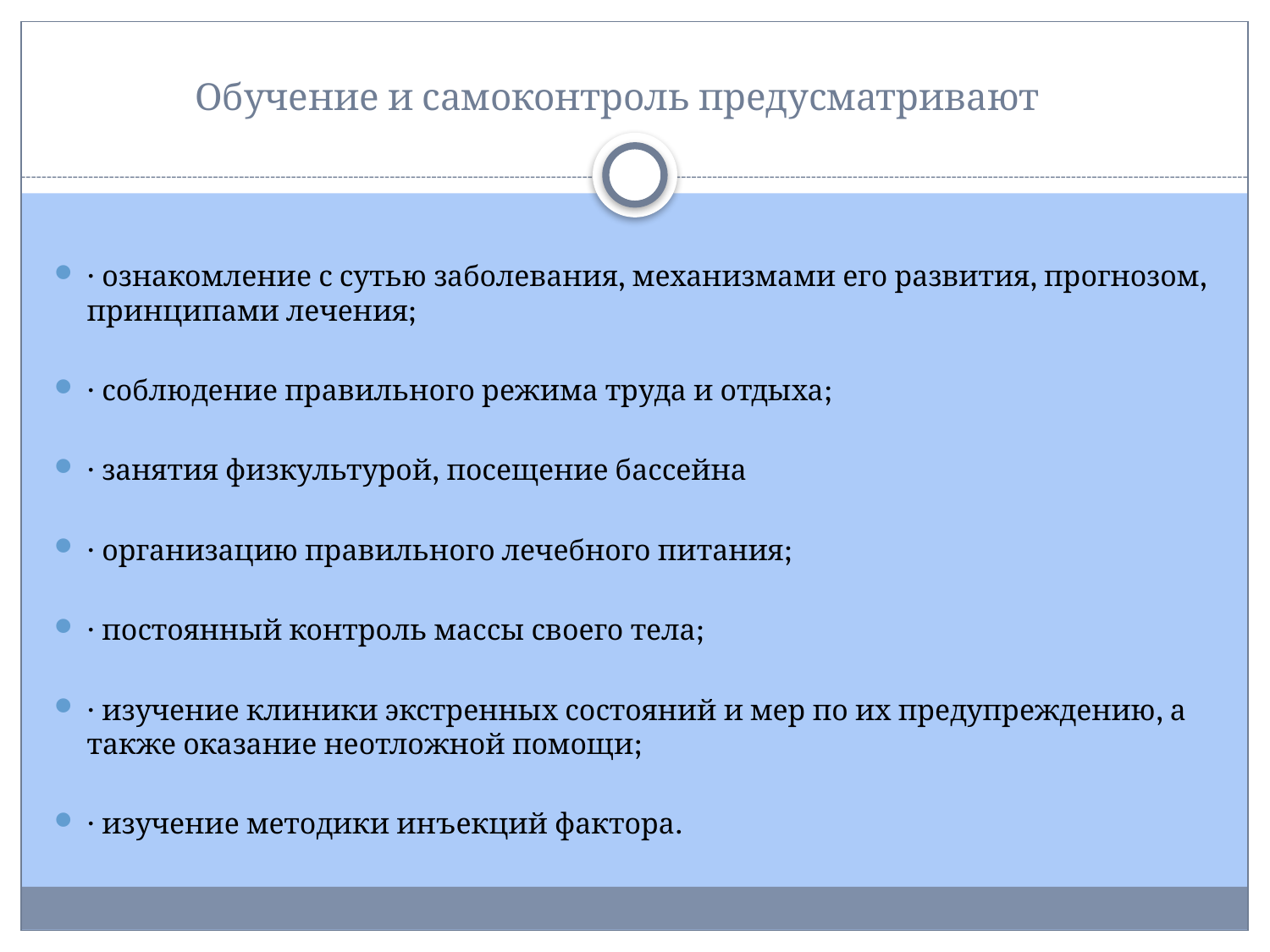

# Обучение и самоконтроль предусматривают

· ознакомление с сутью заболевания, механизмами его развития, прогнозом, принципами лечения;

· соблюдение правильного режима труда и отдыха;

· занятия физкультурой, посещение бассейна

· организацию правильного лечебного питания;

· постоянный контроль массы своего тела;

· изучение клиники экстренных состояний и мер по их предупреждению, а также оказание неотложной помощи;

· изучение методики инъекций фактора.